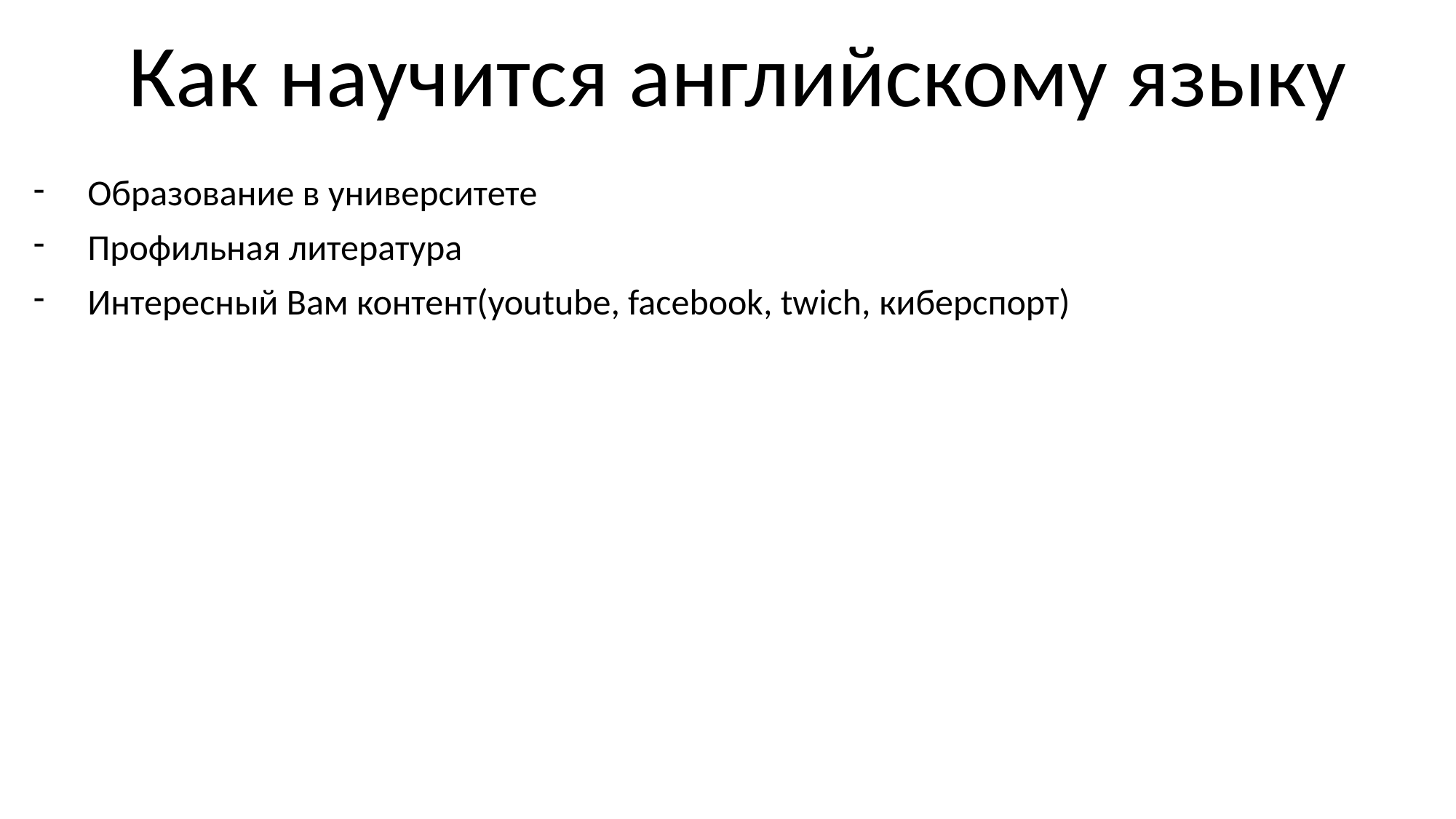

# Как научится английскому языку
Образование в университете
Профильная литература
Интересный Вам контент(youtube, facebook, twich, киберспорт)